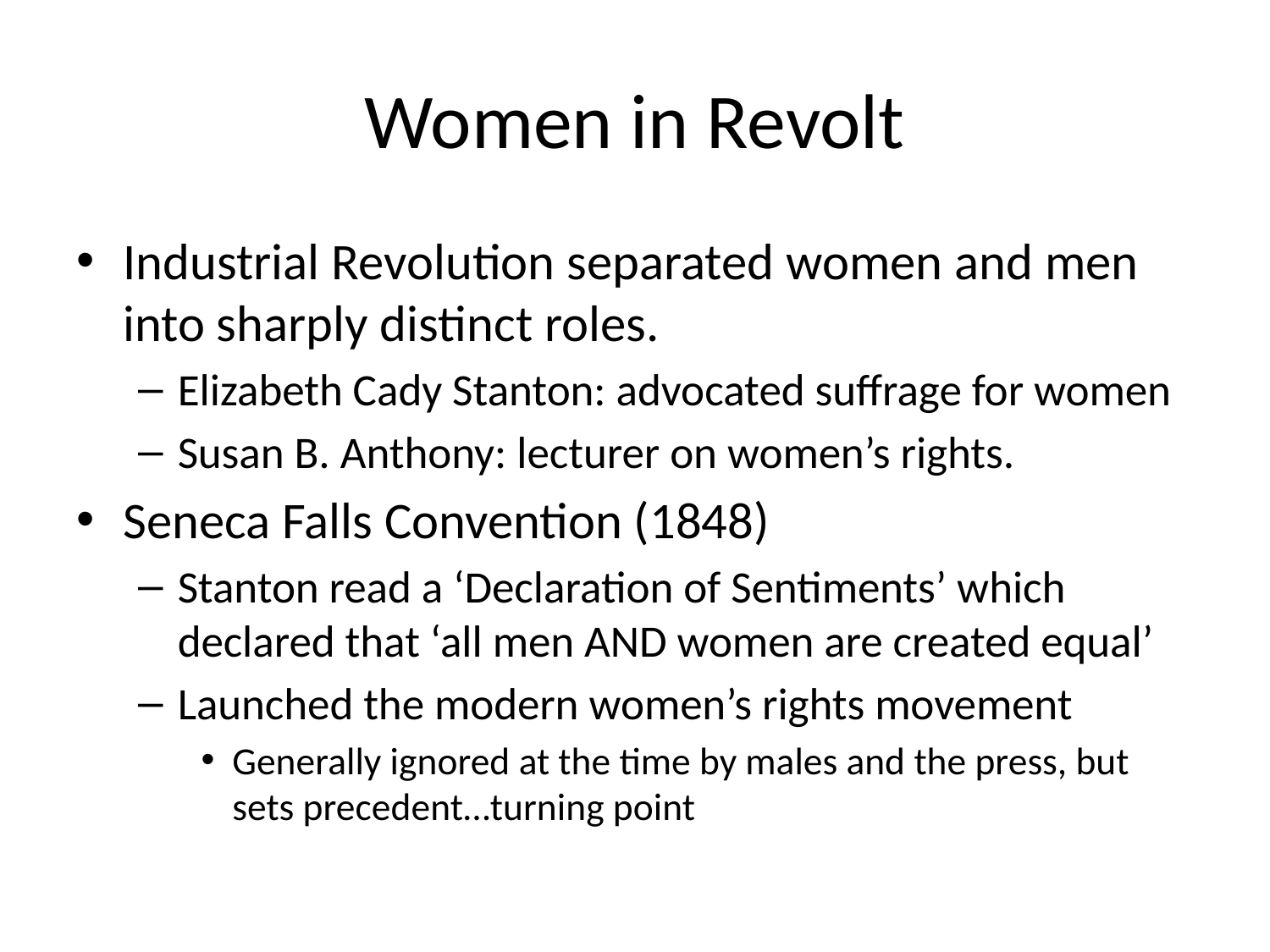

# Women in Revolt
Industrial Revolution separated women and men into sharply distinct roles.
Elizabeth Cady Stanton: advocated suffrage for women
Susan B. Anthony: lecturer on women’s rights.
Seneca Falls Convention (1848)
Stanton read a ‘Declaration of Sentiments’ which declared that ‘all men AND women are created equal’
Launched the modern women’s rights movement
Generally ignored at the time by males and the press, but sets precedent…turning point